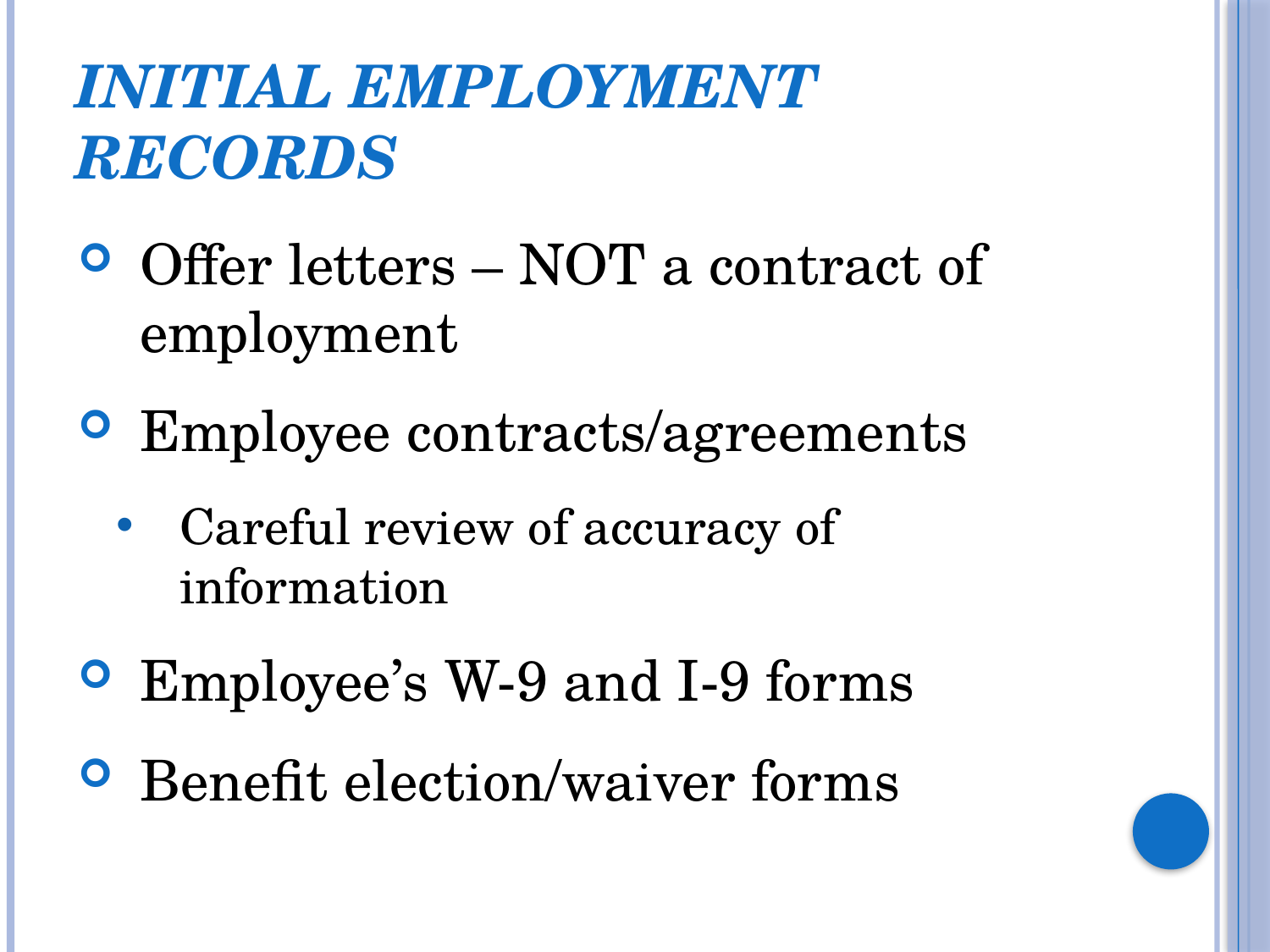

# Initial Employment Records
Offer letters – NOT a contract of employment
Employee contracts/agreements
Careful review of accuracy of information
Employee’s W-9 and I-9 forms
Benefit election/waiver forms